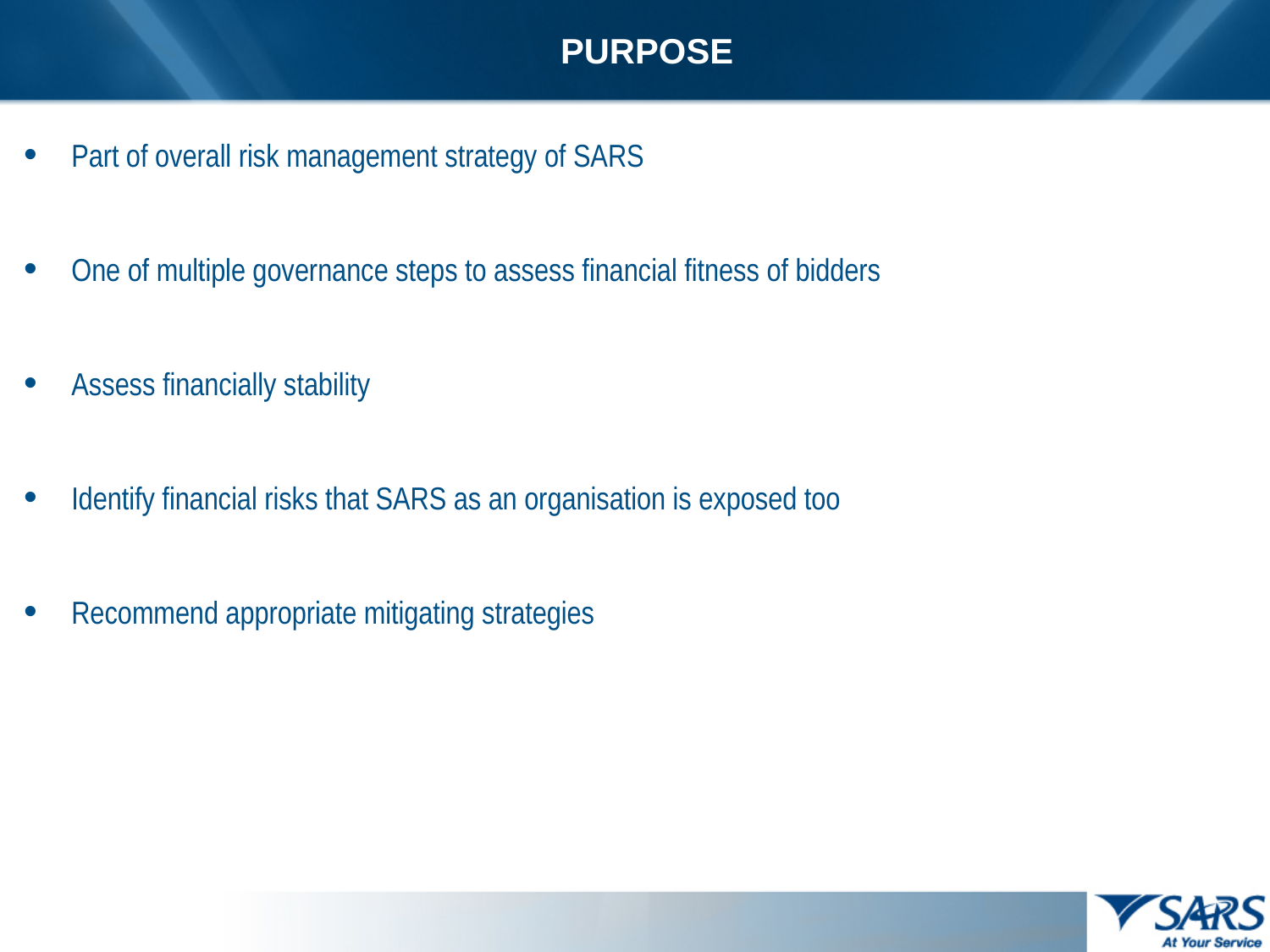

# PURPOSE
Part of overall risk management strategy of SARS

One of multiple governance steps to assess financial fitness of bidders

Assess financially stability

Identify financial risks that SARS as an organisation is exposed too

Recommend appropriate mitigating strategies